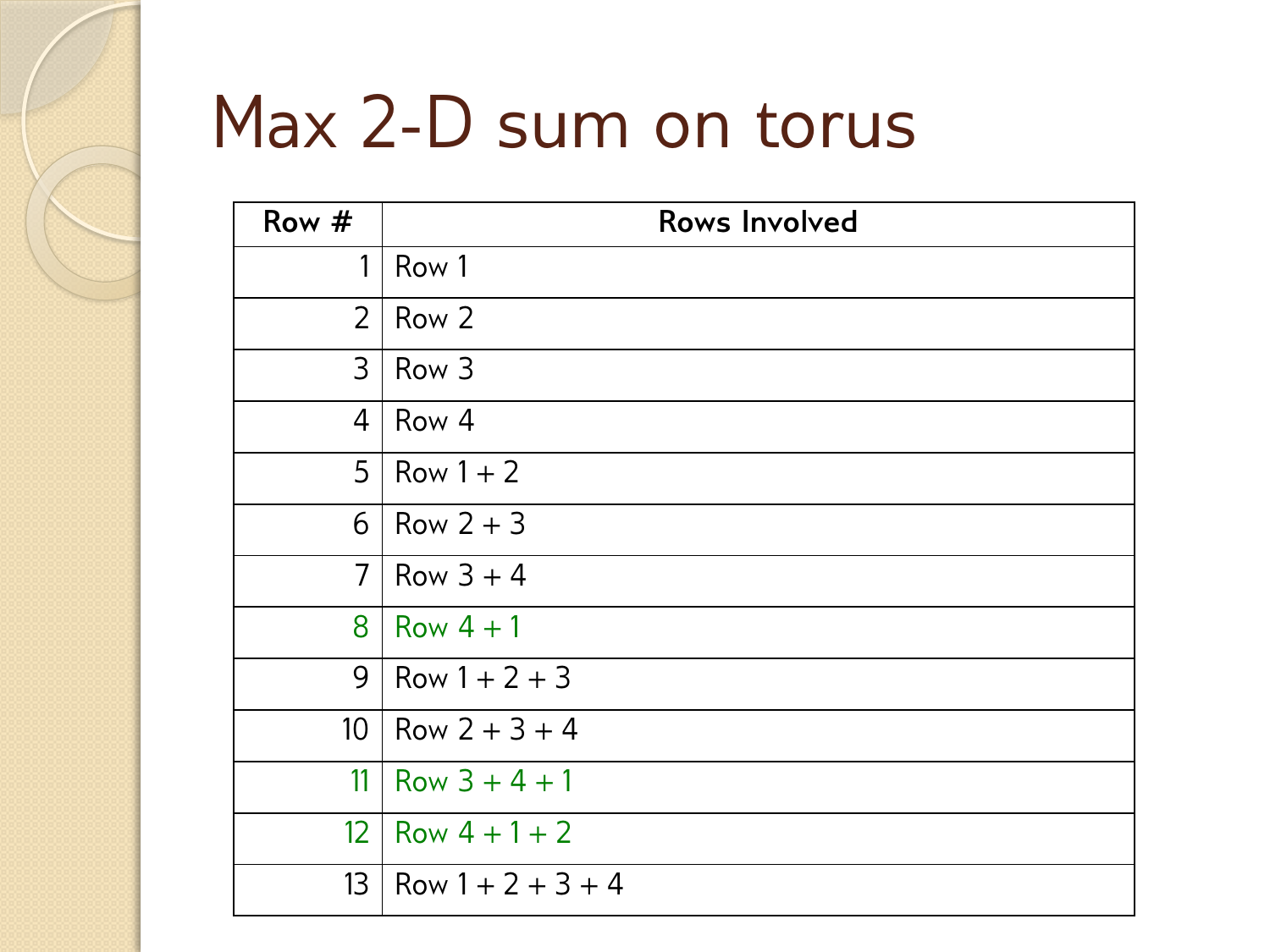

# Max 2-D sum on torus
| Row # | Rows Involved |
| --- | --- |
| 1 | Row 1 |
| 2 | Row 2 |
| 3 | Row 3 |
| 4 | Row 4 |
| 5 | Row 1 + 2 |
| 6 | Row 2 + 3 |
| 7 | Row 3 + 4 |
| 8 | Row 4 + 1 |
| 9 | Row 1 + 2 + 3 |
| 10 | Row 2 + 3 + 4 |
| 11 | Row 3 + 4 + 1 |
| 12 | Row 4 + 1 + 2 |
| 13 | Row 1 + 2 + 3 + 4 |